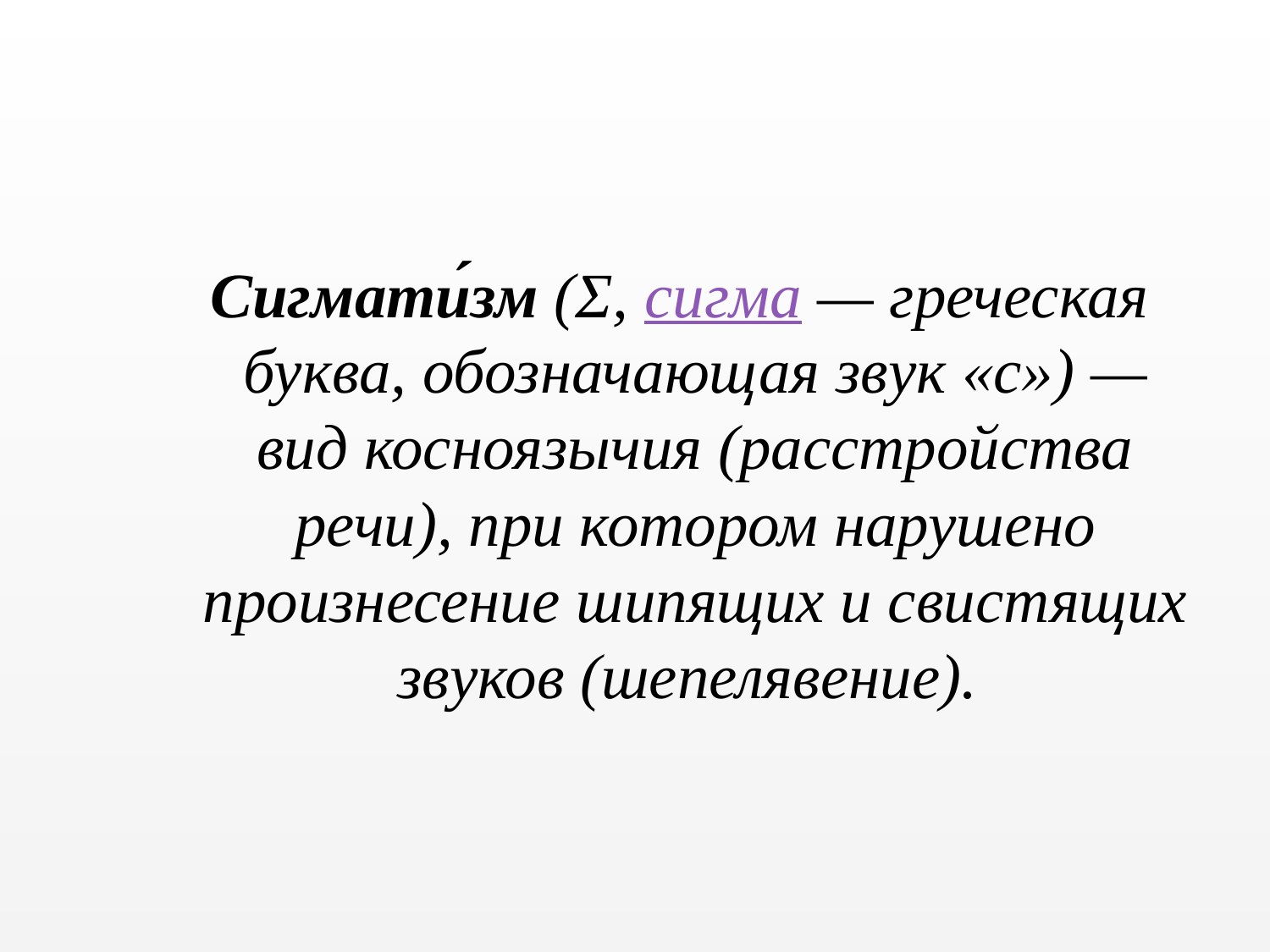

Сигмати́зм (Σ, сигма — греческая буква, обозначающая звук «с») — вид косноязычия (расстройства речи), при котором нарушено произнесение шипящих и свистящих звуков (шепелявение).